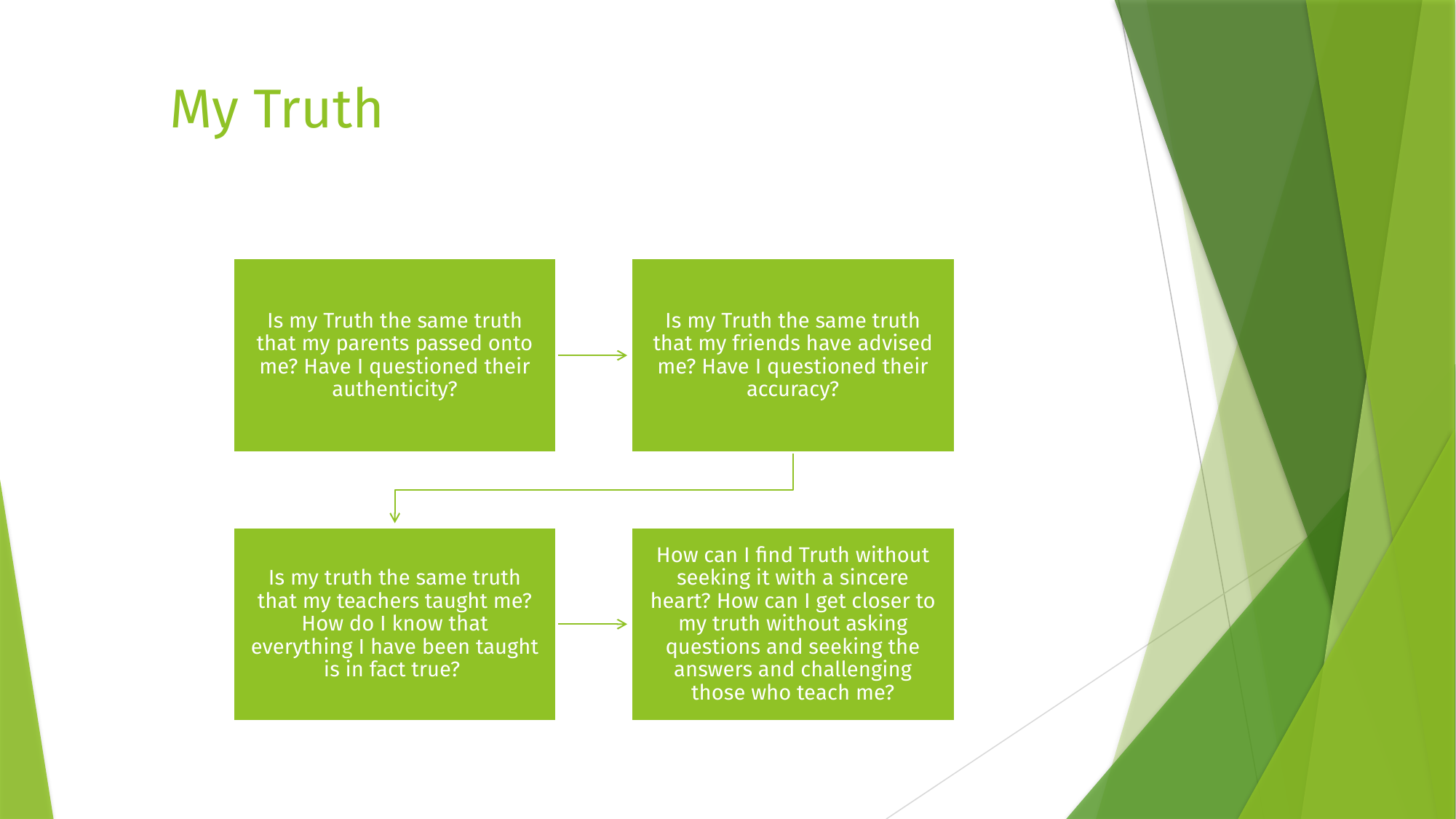

# My Truth

Is my Truth the same truth that my parents passed onto me? Have I questioned their authenticity?

Is my Truth the same truth that my friends have advised me? Have I questioned their accuracy?

Is my truth the same truth that my teachers taught me? How do I know that everything I have been taught is in fact true?
How can I find Truth without seeking it with a sincere heart? How can I get closer to my truth without asking questions and seeking the answers and challenging those who teach me?